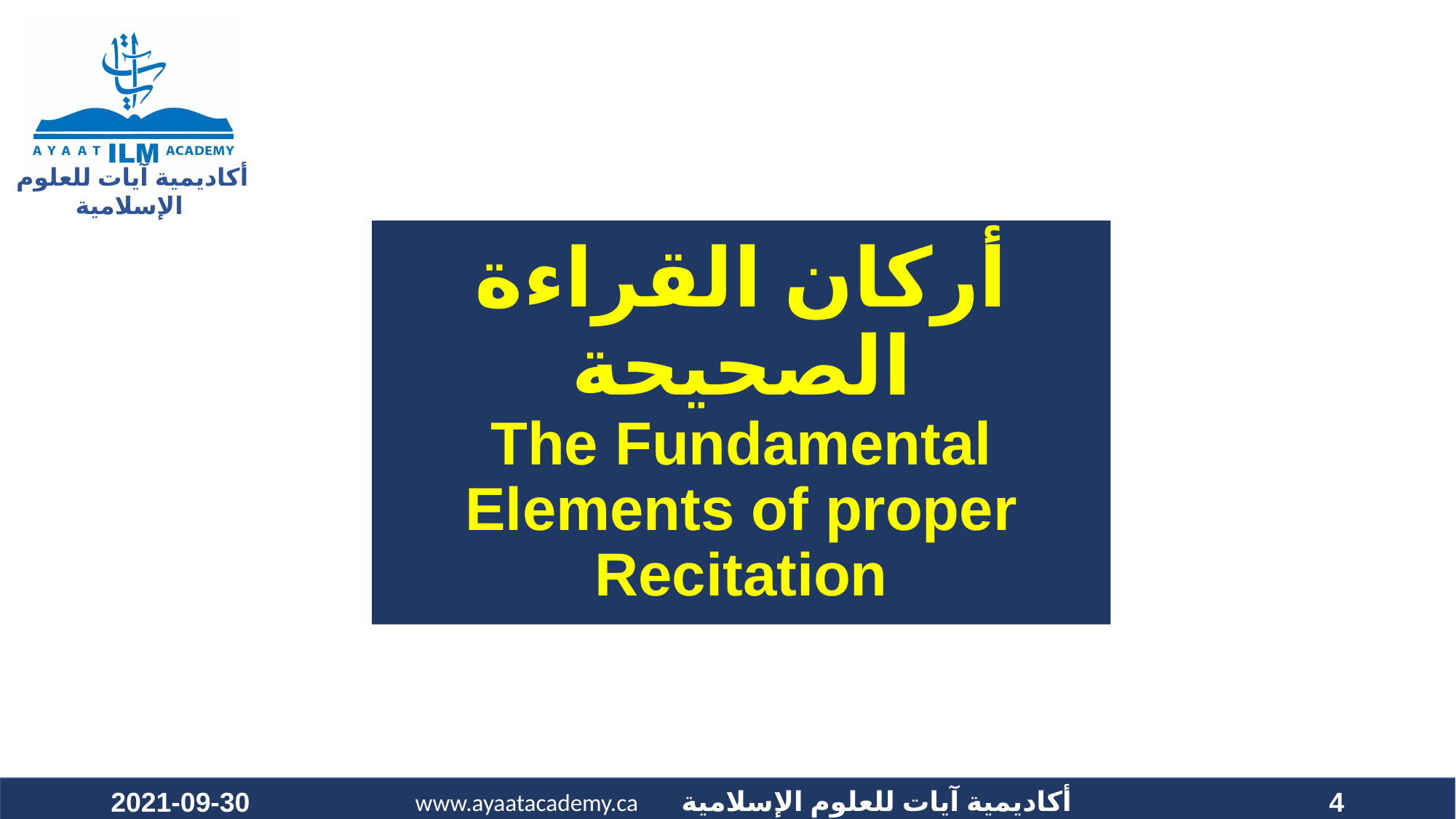

# أركان القراءة الصحيحة The Fundamental Elements of proper Recitation
2021-09-30
4